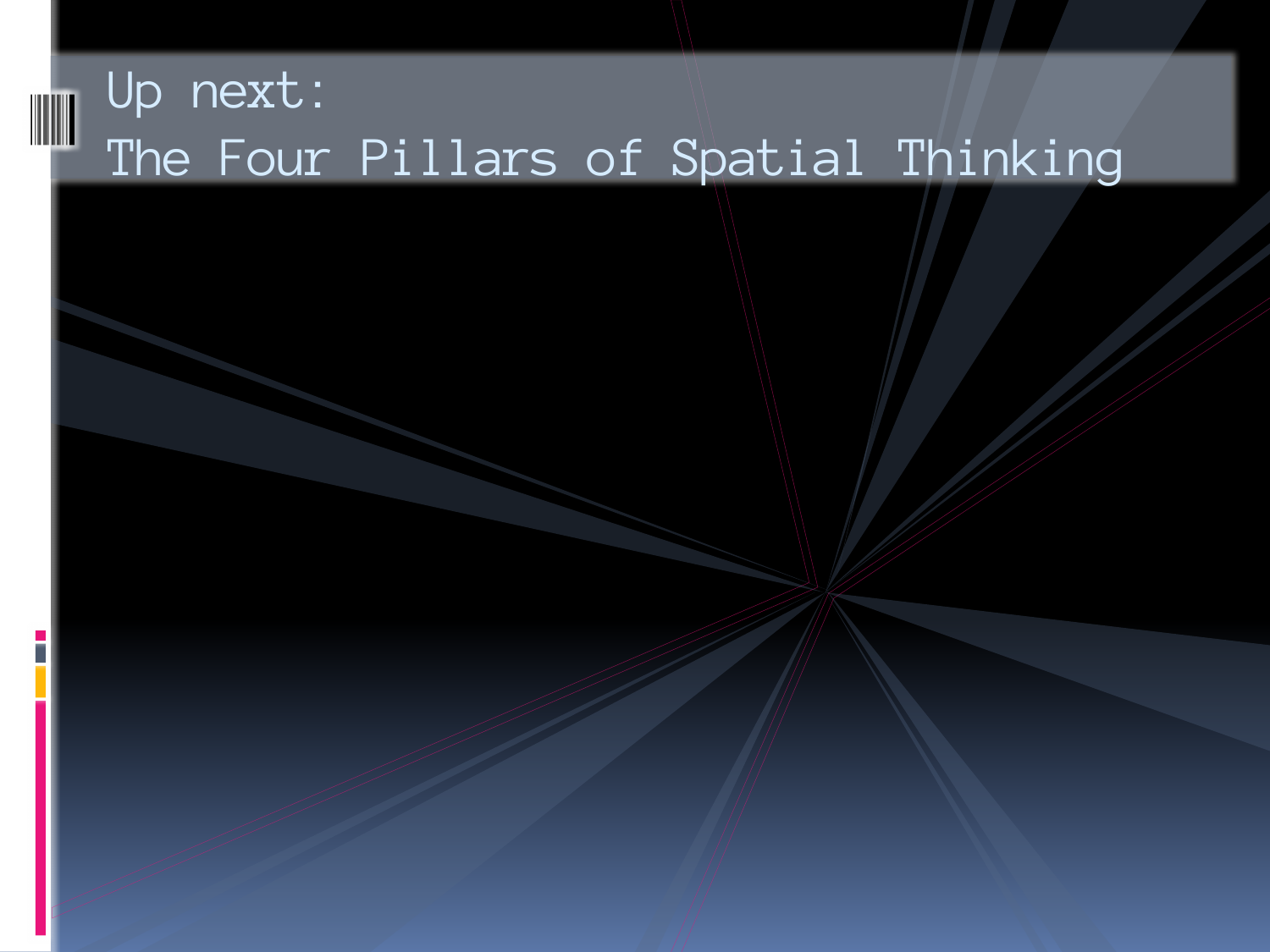

# Up next: The Four Pillars of Spatial Thinking